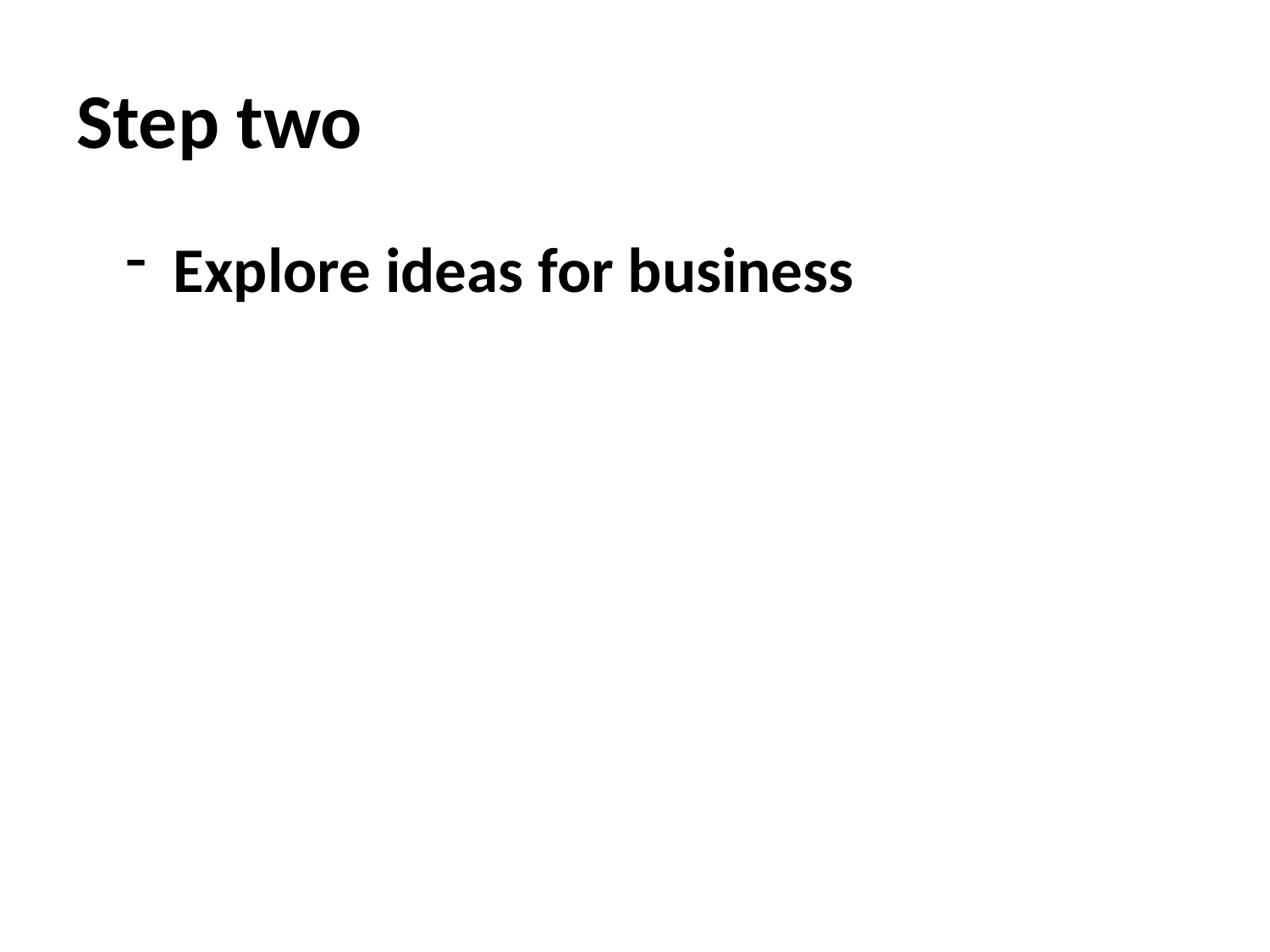

# Step two
Explore ideas for business